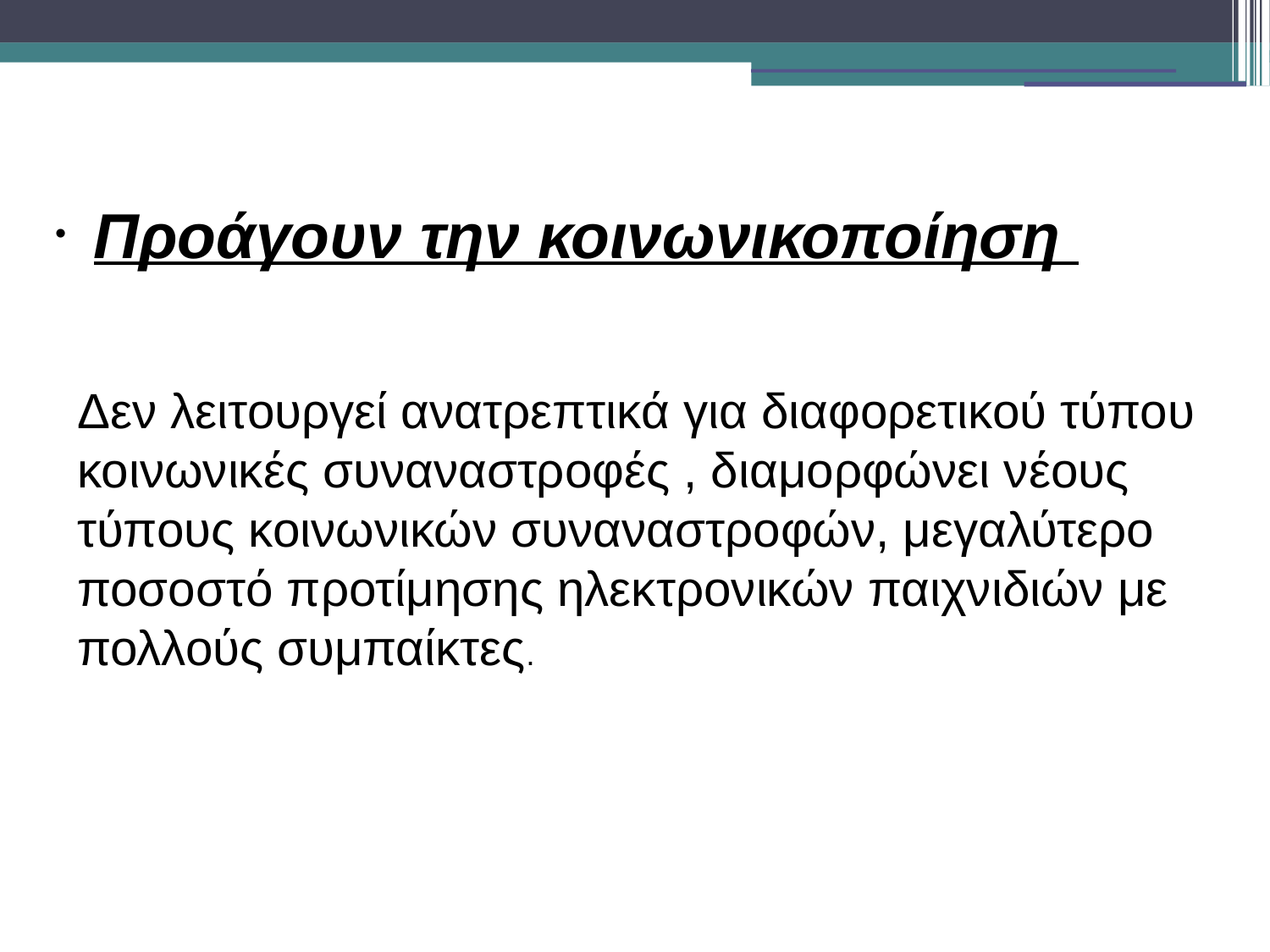

# Προάγουν την κοινωνικοποίηση

 Δεν λειτουργεί ανατρεπτικά για διαφορετικού τύπου
 κοινωνικές συναναστροφές , διαμορφώνει νέους
 τύπους κοινωνικών συναναστροφών, μεγαλύτερο
 ποσοστό προτίμησης ηλεκτρονικών παιχνιδιών με
 πολλούς συμπαίκτες.